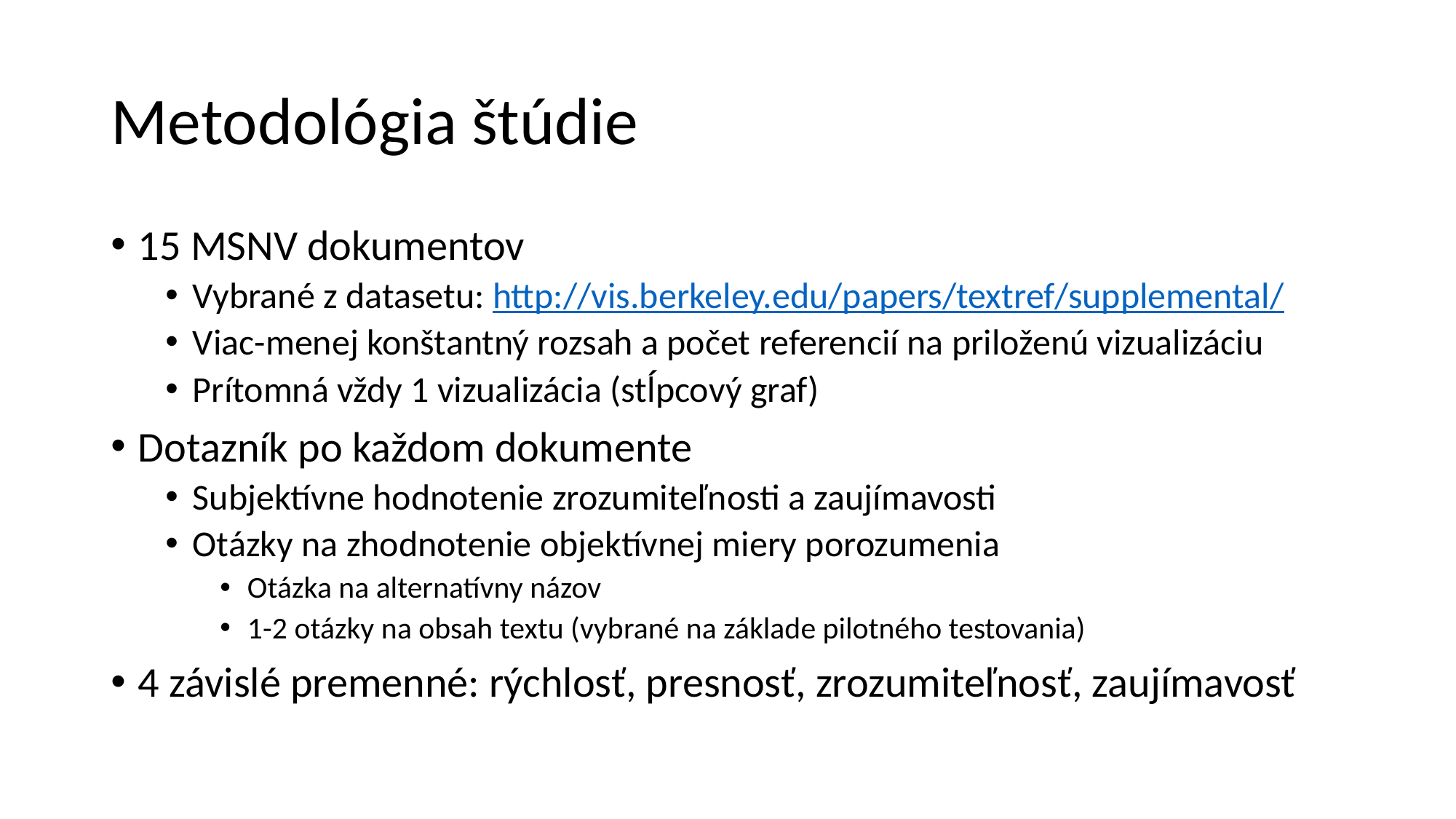

# Metodológia štúdie
15 MSNV dokumentov
Vybrané z datasetu: http://vis.berkeley.edu/papers/textref/supplemental/
Viac-menej konštantný rozsah a počet referencií na priloženú vizualizáciu
Prítomná vždy 1 vizualizácia (stĺpcový graf)
Dotazník po každom dokumente
Subjektívne hodnotenie zrozumiteľnosti a zaujímavosti
Otázky na zhodnotenie objektívnej miery porozumenia
Otázka na alternatívny názov
1-2 otázky na obsah textu (vybrané na základe pilotného testovania)
4 závislé premenné: rýchlosť, presnosť, zrozumiteľnosť, zaujímavosť